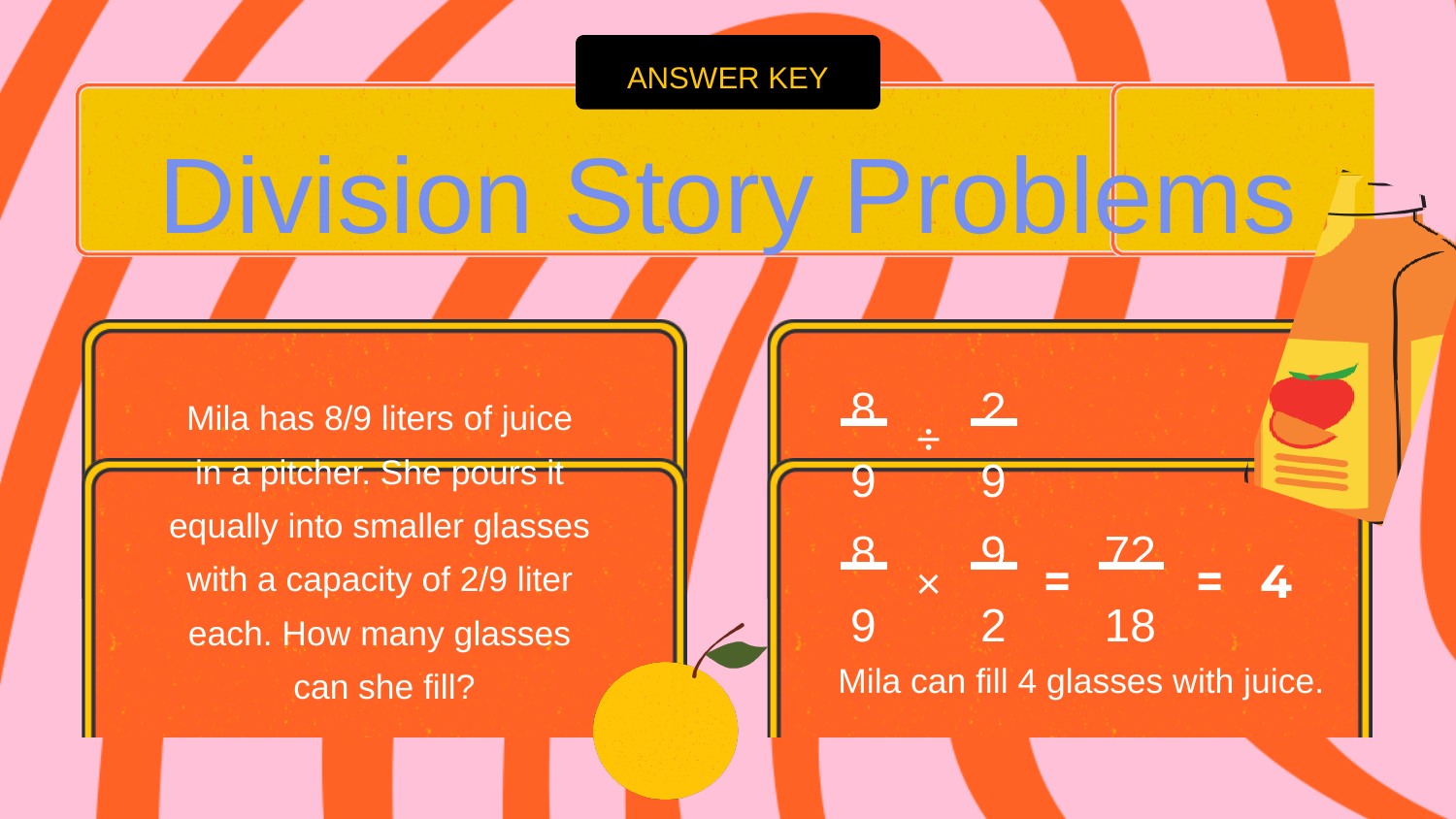

ANSWER KEY

Division Story Problems

8
9
2
9
÷
Mila has 8/9 liters of juice
in a pitcher. She pours it
equally into smaller glasses
with a capacity of 2/9 liter
each. How many glasses
can she fill?

8
9
9
2
×
72
18
=
=
4

Mila can fill 4 glasses with juice.